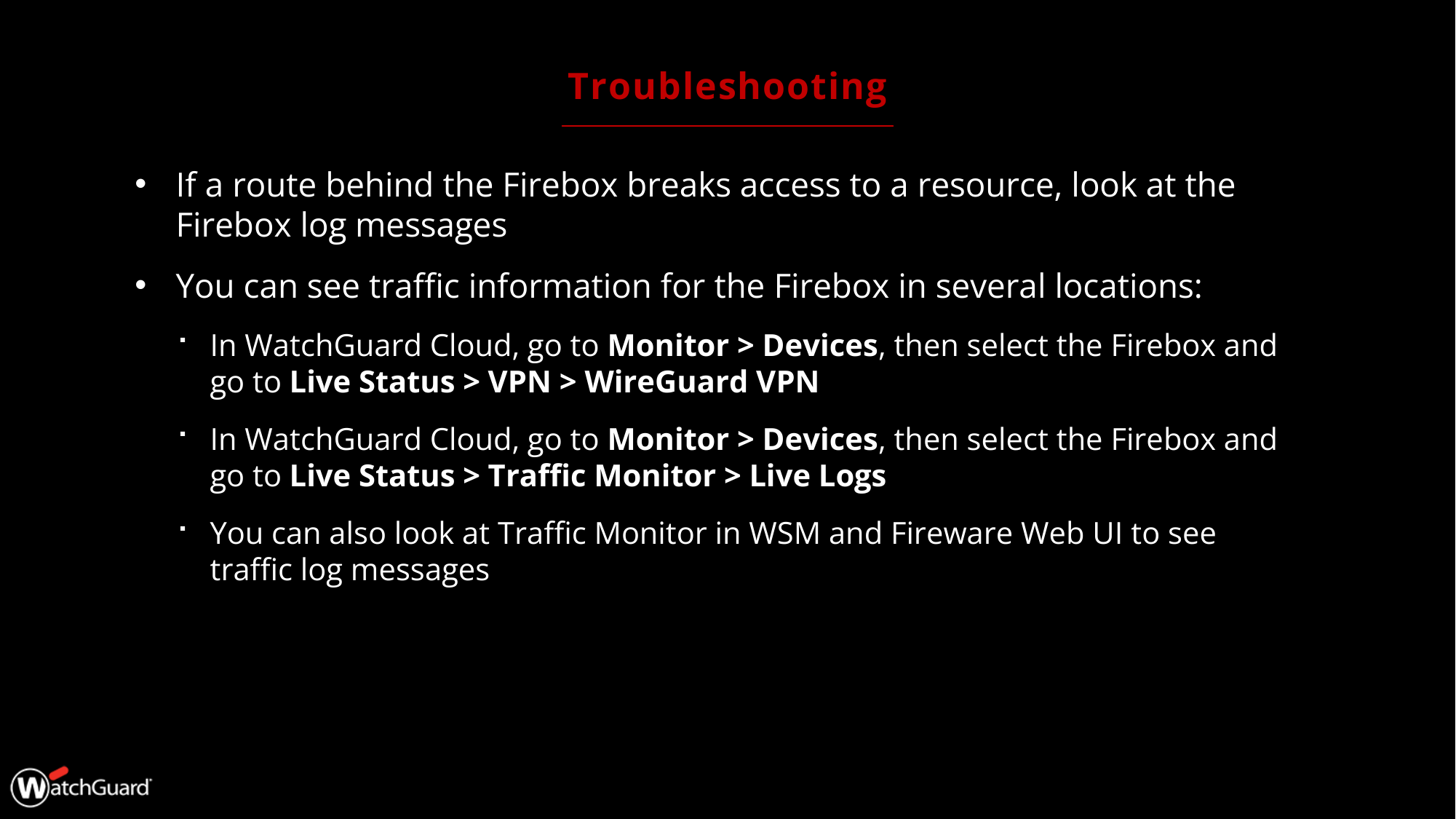

# Troubleshooting
If a route behind the Firebox breaks access to a resource, look at the Firebox log messages
You can see traffic information for the Firebox in several locations:
In WatchGuard Cloud, go to Monitor > Devices, then select the Firebox and go to Live Status > VPN > WireGuard VPN
In WatchGuard Cloud, go to Monitor > Devices, then select the Firebox and go to Live Status > Traffic Monitor > Live Logs
You can also look at Traffic Monitor in WSM and Fireware Web UI to see traffic log messages